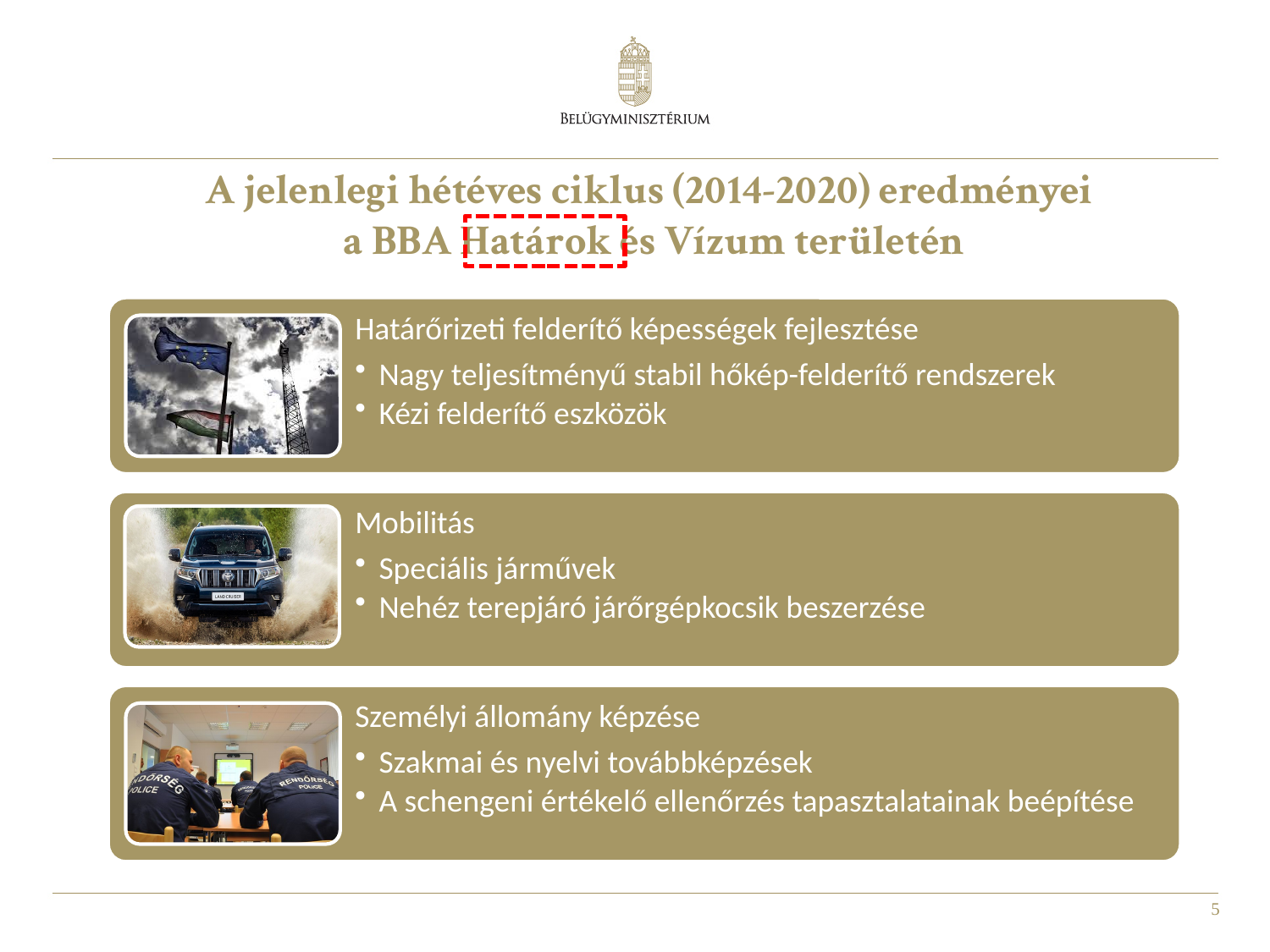

A jelenlegi hétéves ciklus (2014-2020) eredményei
a BBA Határok és Vízum területén

Határőrizeti felderítő képességek fejlesztése
Nagy teljesítményű stabil hőkép-felderítő rendszerek
Kézi felderítő eszközök

Mobilitás
Speciális járművek
Nehéz terepjáró járőrgépkocsik beszerzése
Személyi állomány képzése
Szakmai és nyelvi továbbképzések
A schengeni értékelő ellenőrzés tapasztalatainak beépítése

lhhsd